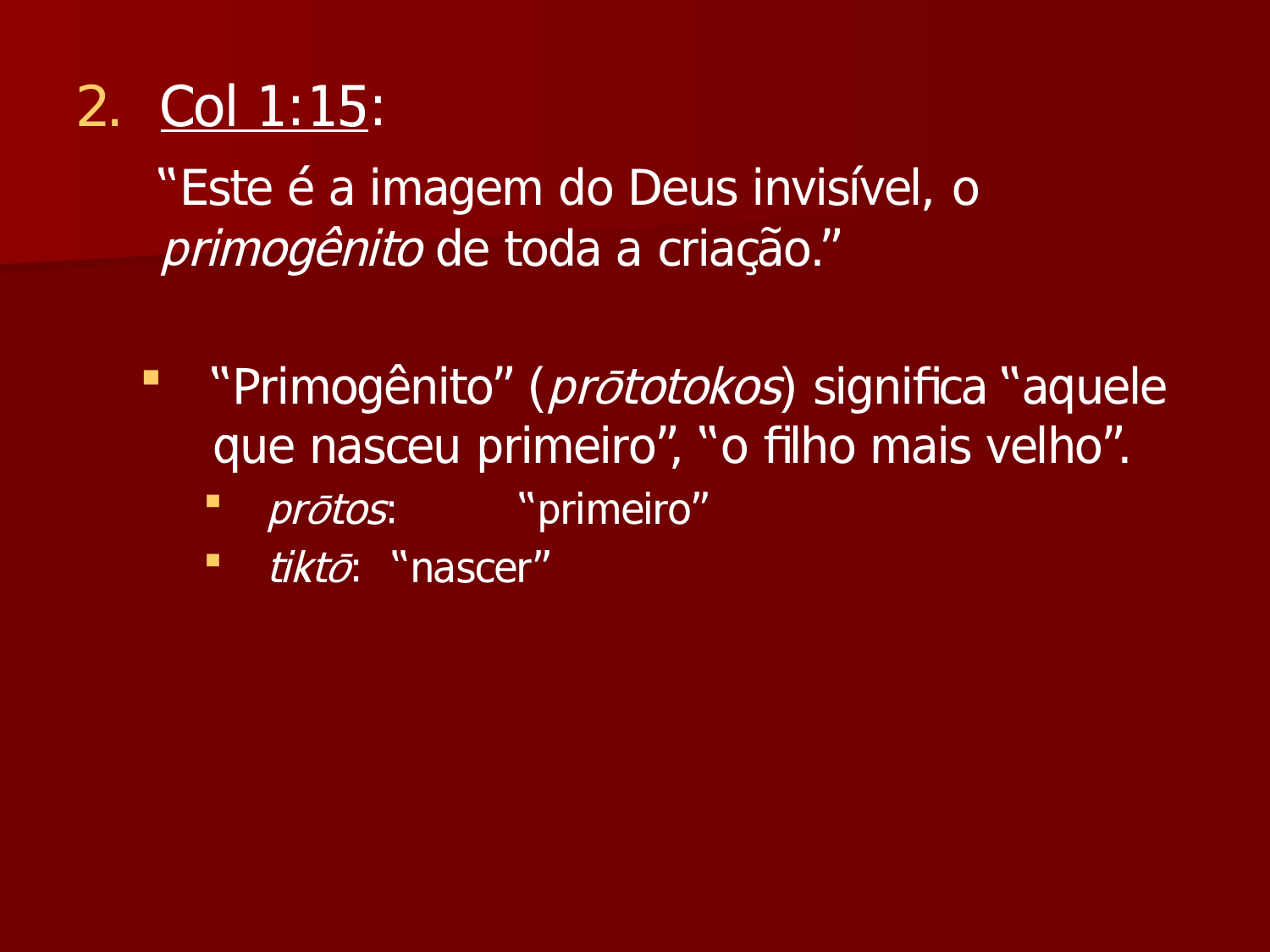

Col 1:15:
	“Este é a imagem do Deus invisível, o primogênito de toda a criação.”

“Primogênito” (prōtotokos) significa “aquele que nasceu primeiro”, “o filho mais velho”.
prōtos:	“primeiro”
tiktō:	“nascer”